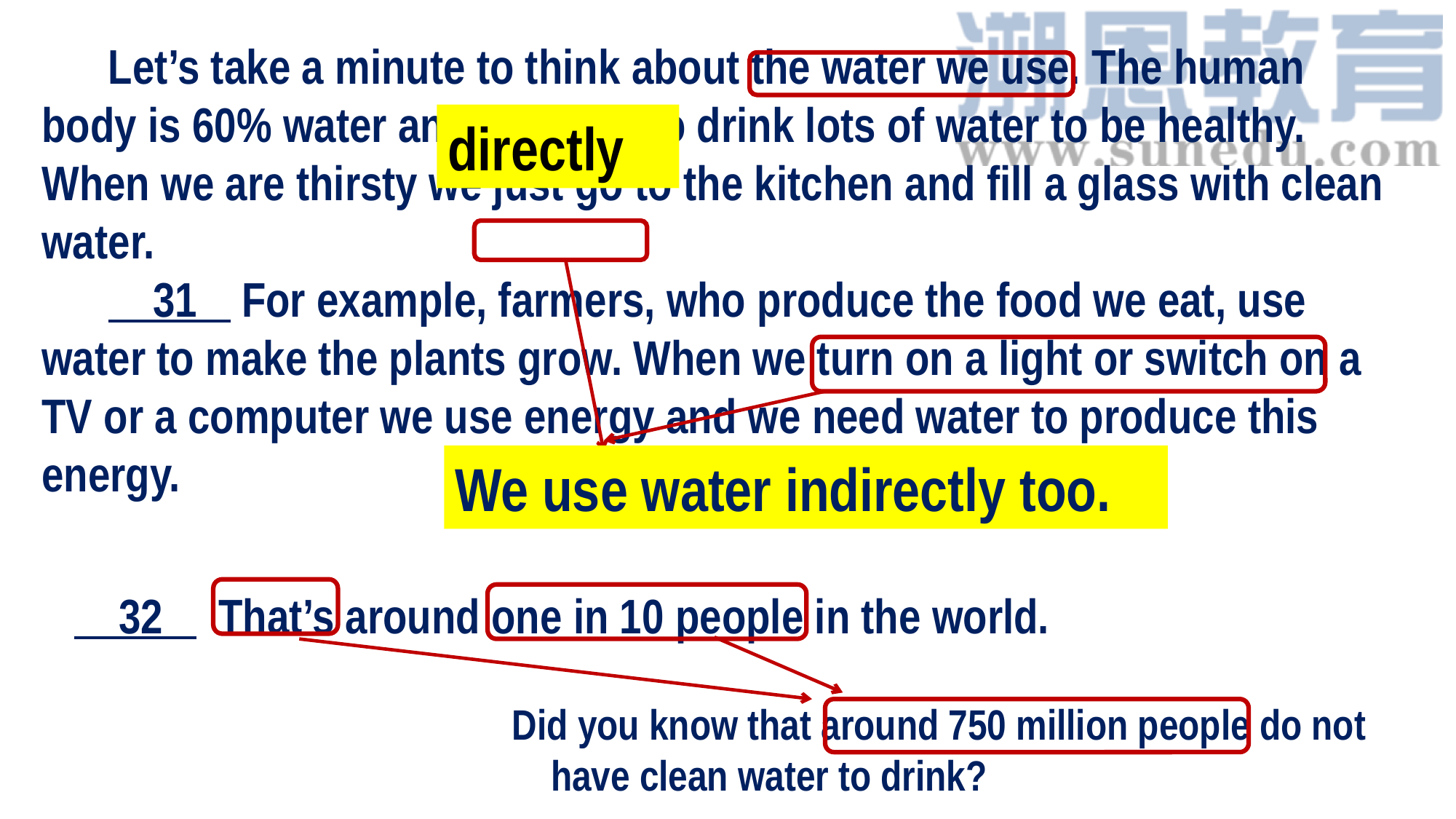

Let’s take a minute to think about the water we use. The human body is 60% water and we need to drink lots of water to be healthy. When we are thirsty we just go to the kitchen and fill a glass with clean water.
          31    For example, farmers, who produce the food we eat, use water to make the plants grow. When we turn on a light or switch on a TV or a computer we use energy and we need water to produce this energy.

directly

We use water indirectly too.

    32     That’s around one in 10 people in the world.

Did you know that around 750 million people do not
    have clean water to drink?